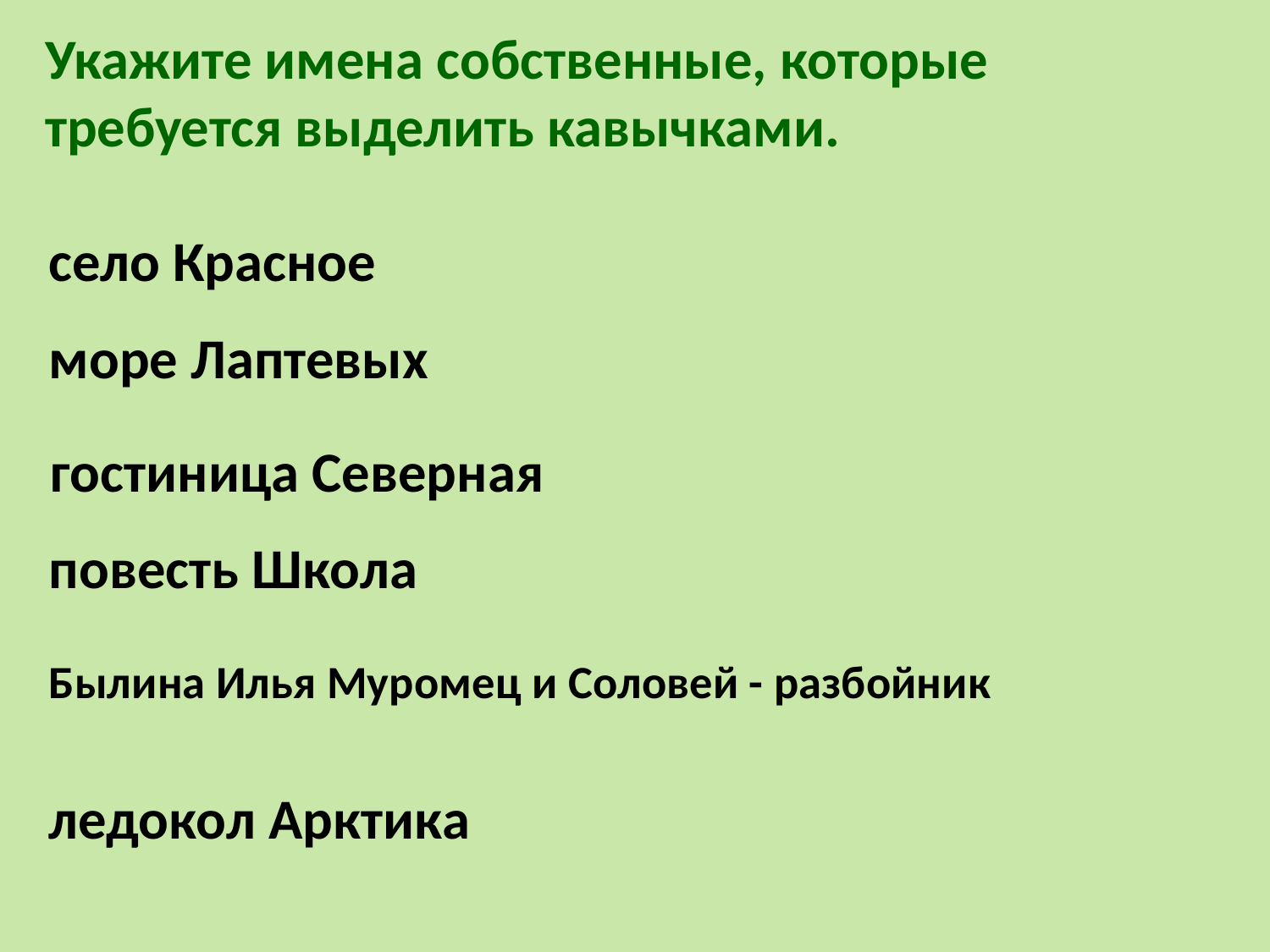

Укажите имена собственные, которые требуется выделить кавычками.
село Красное
море Лаптевых
гостиница Северная
повесть Школа
Былина Илья Муромец и Соловей - разбойник
ледокол Арктика